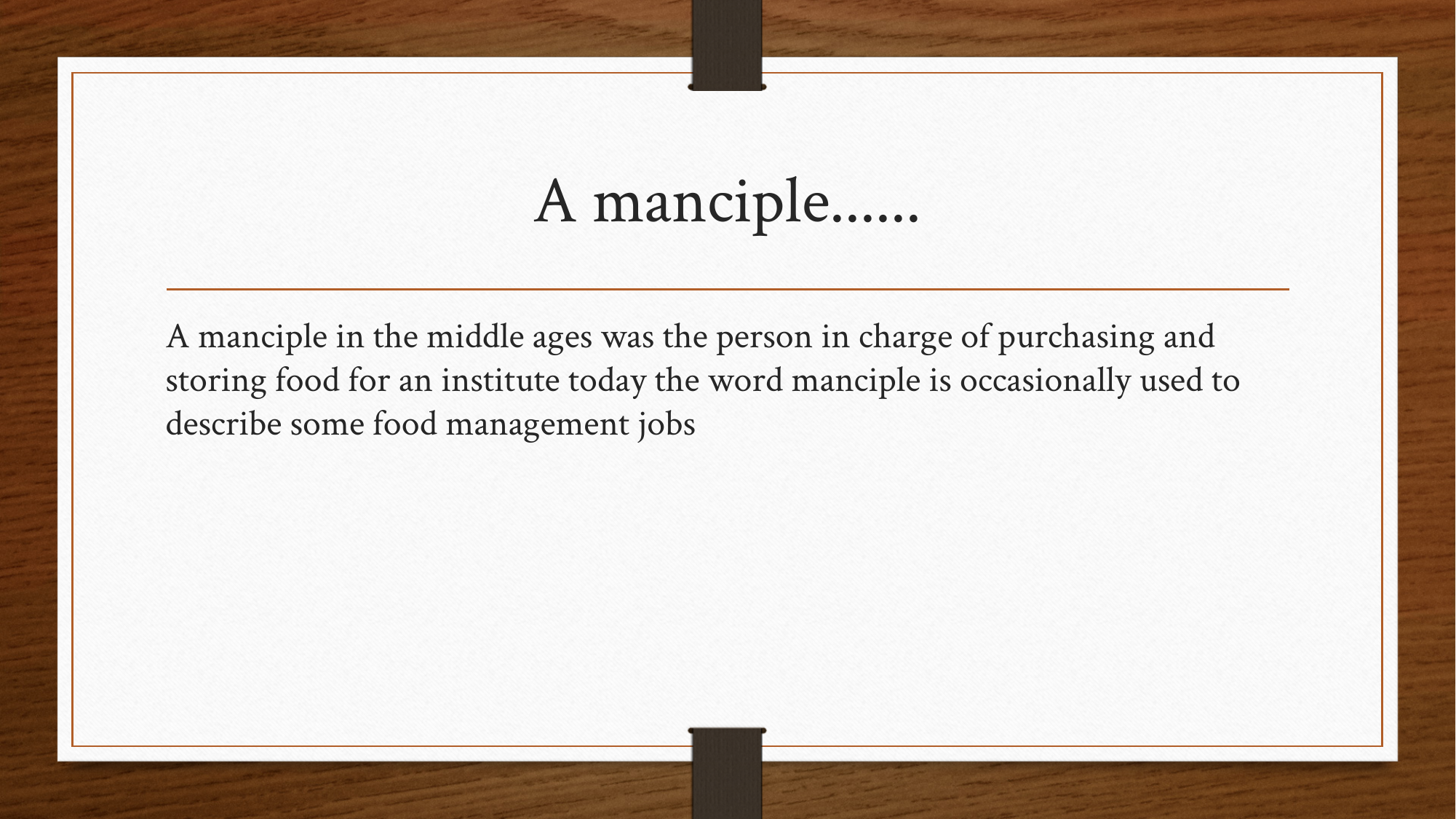

# A manciple......
A manciple in the middle ages was the person in charge of purchasing and storing food for an institute today the word manciple is occasionally used to describe some food management jobs